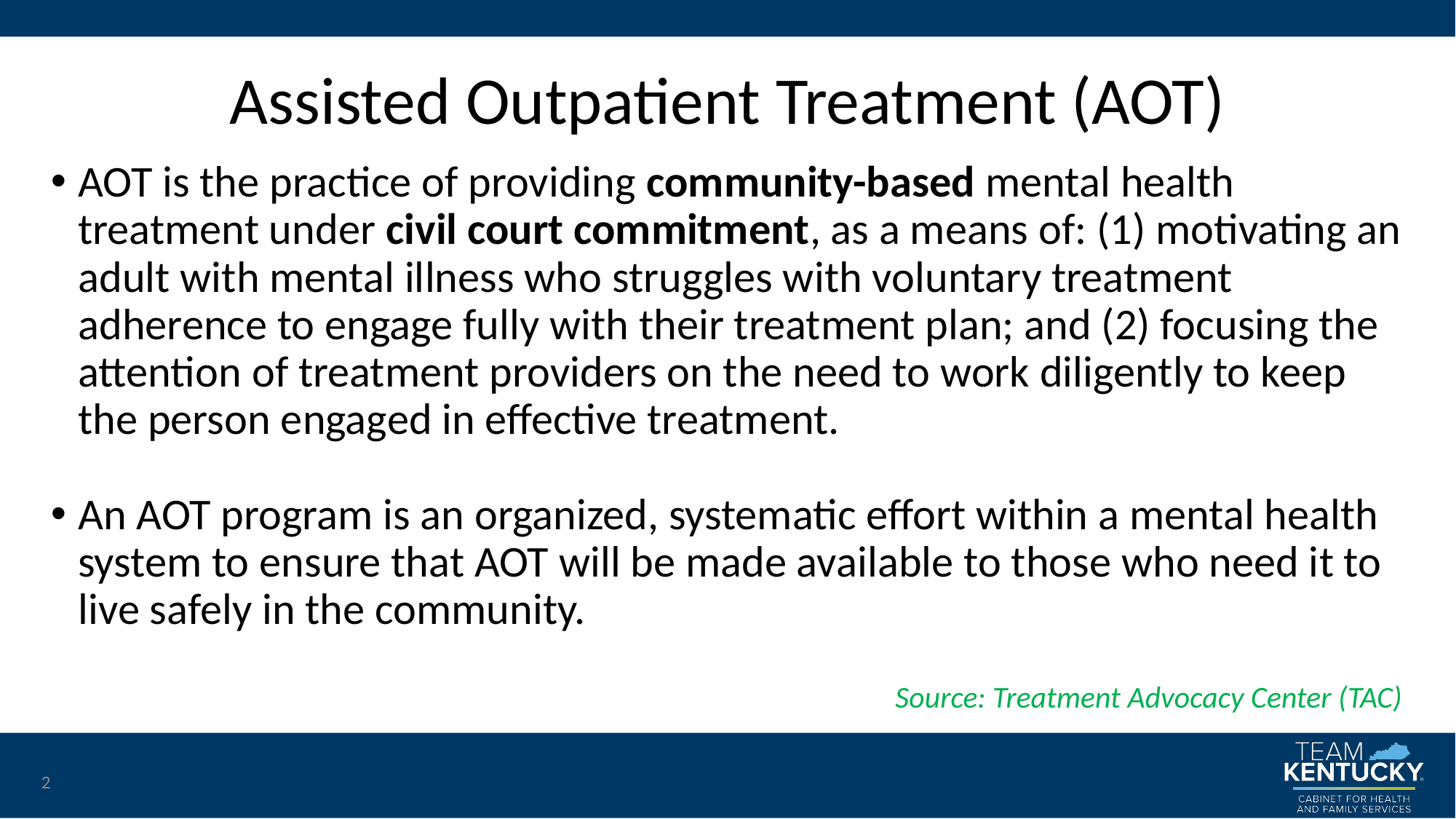

# Assisted Outpatient Treatment (AOT)
AOT is the practice of providing community-based mental health treatment under civil court commitment, as a means of: (1) motivating an adult with mental illness who struggles with voluntary treatment adherence to engage fully with their treatment plan; and (2) focusing the attention of treatment providers on the need to work diligently to keep the person engaged in effective treatment.

An AOT program is an organized, systematic effort within a mental health system to ensure that AOT will be made available to those who need it to live safely in the community.

Source: Treatment Advocacy Center (TAC)

2